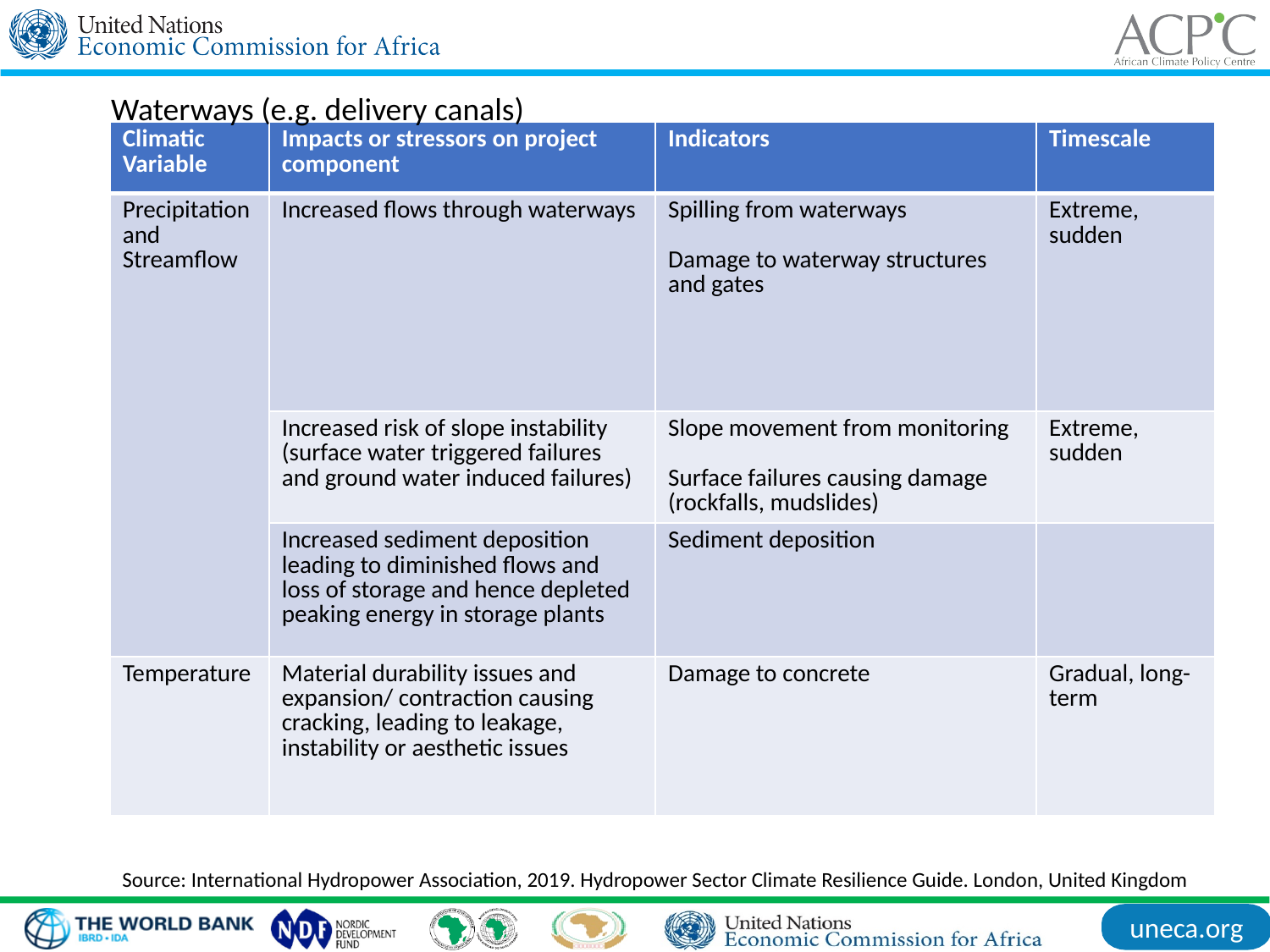

Waterways (e.g. delivery canals)
| Climatic Variable | Impacts or stressors on project component | Indicators | Timescale |
| --- | --- | --- | --- |
| Precipitation and Streamflow | Increased flows through waterways | Spilling from waterways Damage to waterway structures and gates | Extreme, sudden |
|  | Increased risk of slope instability (surface water triggered failures and ground water induced failures) | Slope movement from monitoring Surface failures causing damage (rockfalls, mudslides) | Extreme, sudden |
|  | Increased sediment deposition leading to diminished flows and loss of storage and hence depleted peaking energy in storage plants | Sediment deposition |  |
| Temperature | Material durability issues and expansion/ contraction causing cracking, leading to leakage, instability or aesthetic issues | Damage to concrete | Gradual, long-term |
Source: International Hydropower Association, 2019. Hydropower Sector Climate Resilience Guide. London, United Kingdom